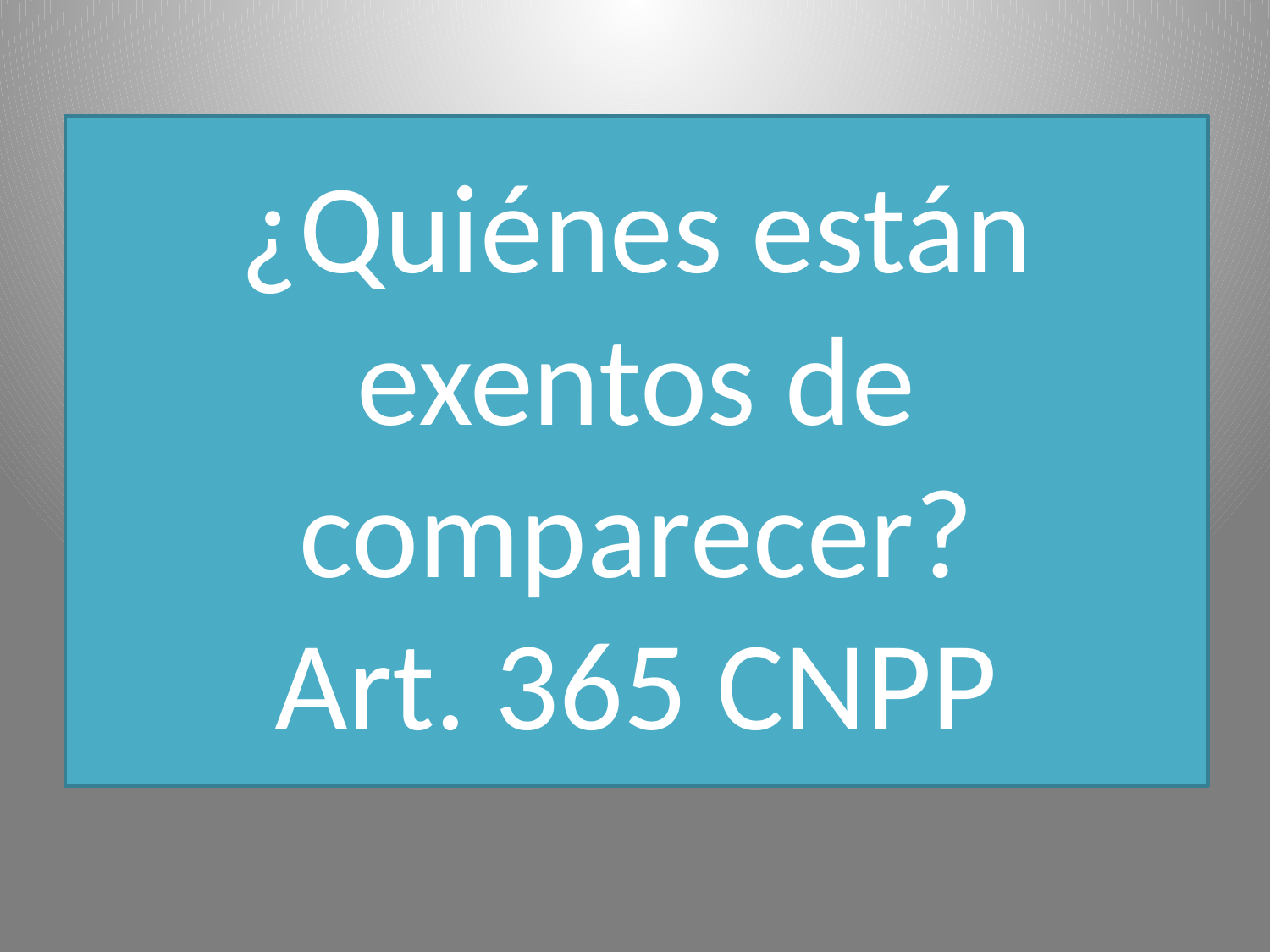

# ¿Quiénes están exentos de comparecer? Art. 365 CNPP